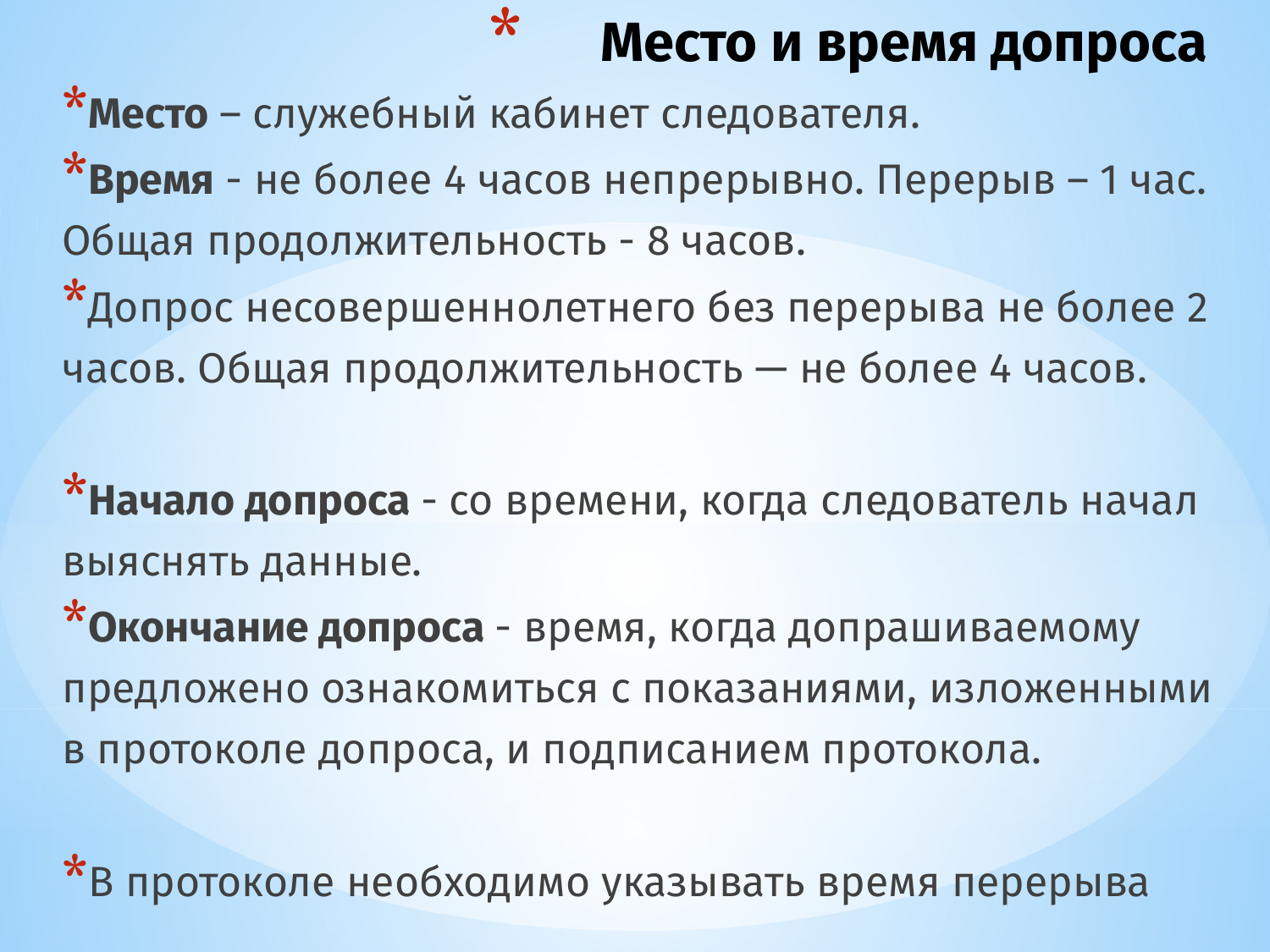

# Место и время допроса
Место – служебный кабинет следователя.
Время - не более 4 часов непрерывно. Перерыв – 1 час. Общая продолжительность - 8 часов.
Допрос несовершеннолетнего без перерыва не более 2 часов. Общая продолжительность — не более 4 часов.

Начало допроса - со времени, когда следователь начал выяснять данные.
Окончание допроса - время, когда допра­шиваемому предложено ознакомиться с показаниями, из­ложенными в протоколе допроса, и подписанием протокола.

В протоколе необходимо указывать время перерыва